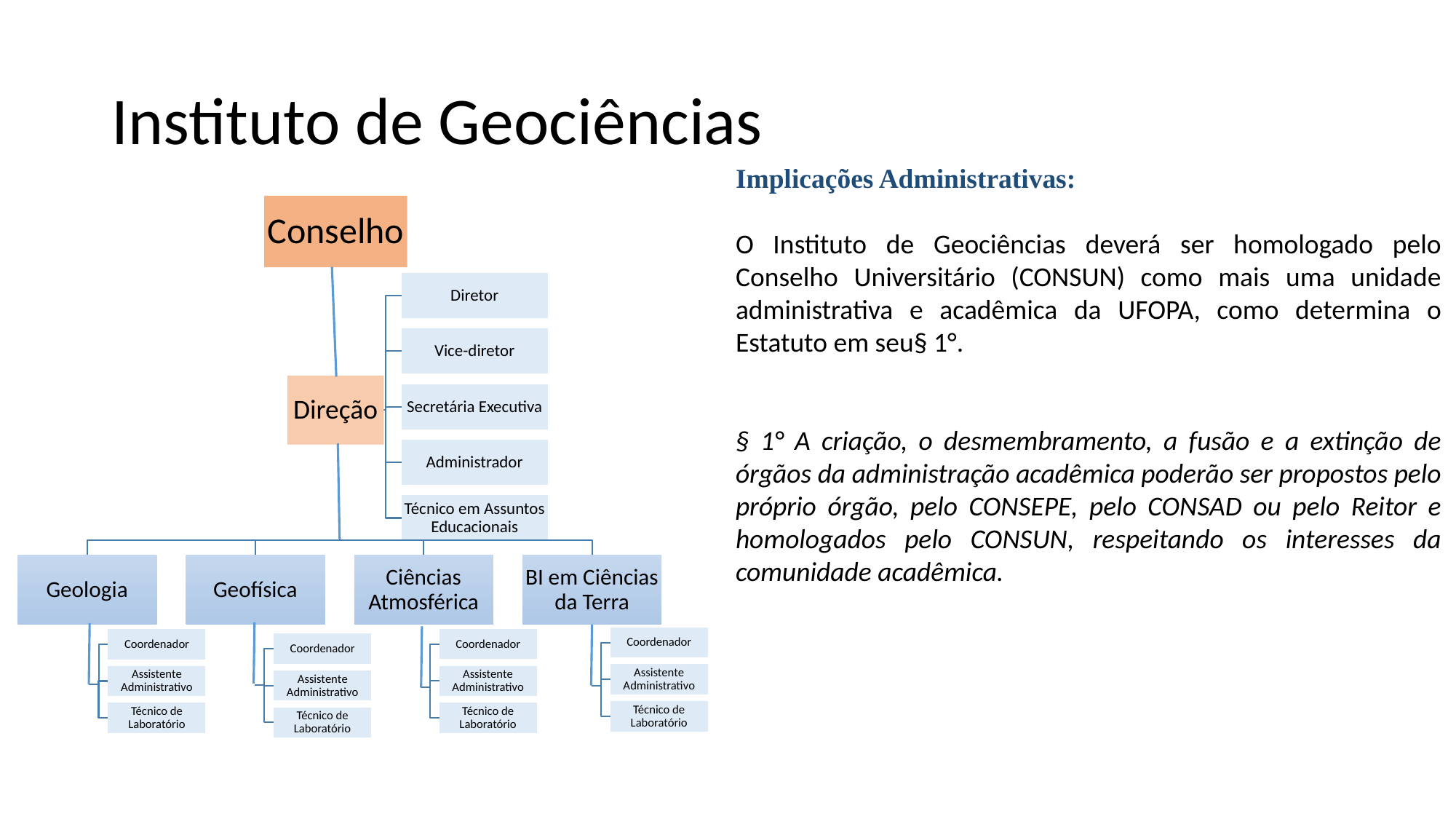

# Instituto de Geociências
Implicações Administrativas:

O Instituto de Geociências deverá ser homologado pelo Conselho Universitário (CONSUN) como mais uma unidade administrativa e acadêmica da UFOPA, como determina o Estatuto em seu§ 1°.

§ 1° A criação, o desmembramento, a fusão e a extinção de órgãos da administração acadêmica poderão ser propostos pelo próprio órgão, pelo CONSEPE, pelo CONSAD ou pelo Reitor e homologados pelo CONSUN, respeitando os interesses da comunidade acadêmica.
Conselho

Direção
Diretor
Vice-diretor
Secretária Executiva
Administrador
Técnico em Assuntos Educacionais

Geologia
Geofísica
Ciências Atmosférica
BI em Ciências da Terra

Coordenador
Assistente Administrativo
Técnico de Laboratório

Coordenador
Assistente Administrativo
Técnico de Laboratório

Coordenador
Assistente Administrativo
Técnico de Laboratório

Coordenador
Assistente Administrativo
Técnico de Laboratório